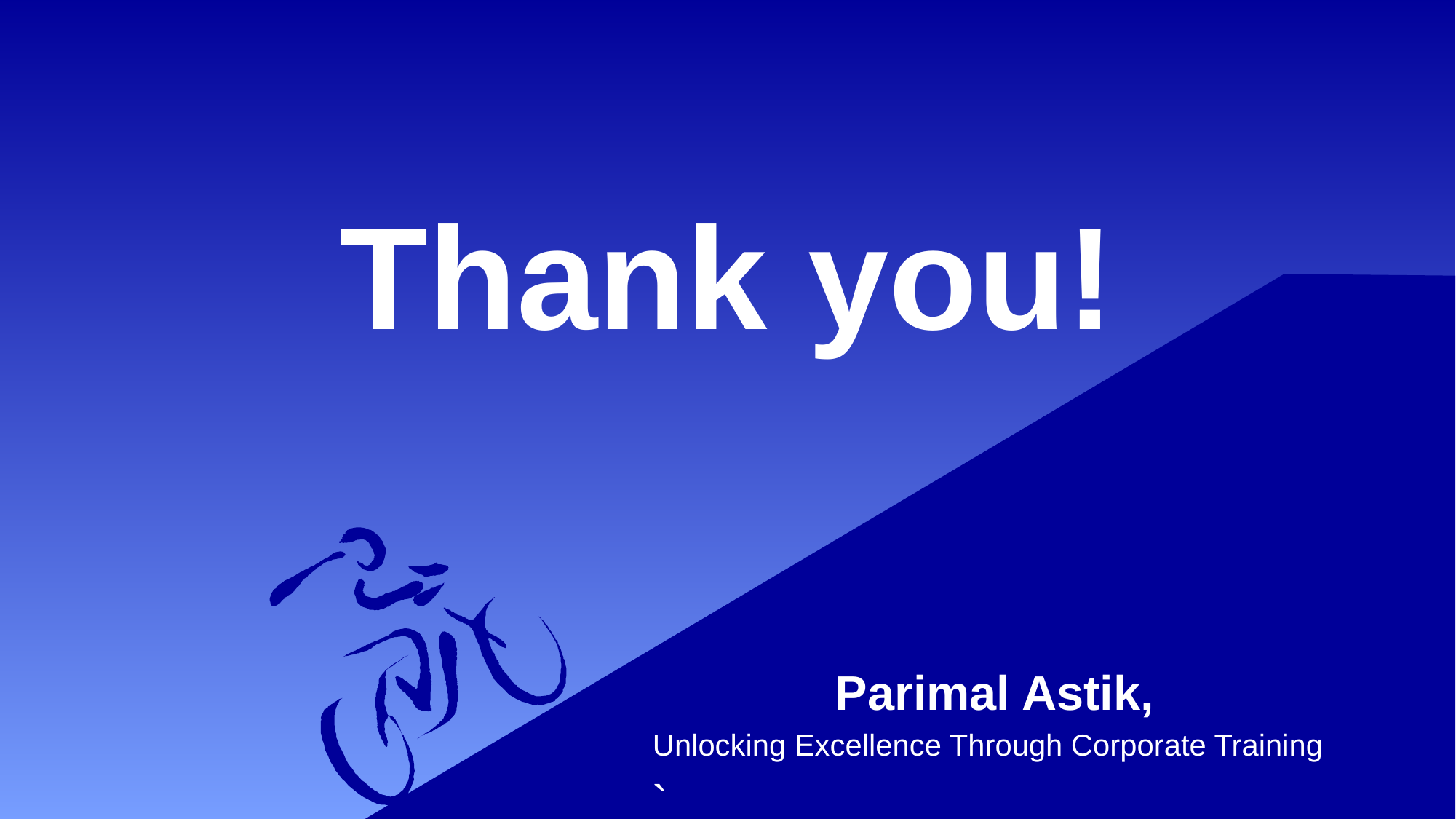

# Thank you!

 Parimal Astik,
Unlocking Excellence Through Corporate Training
`